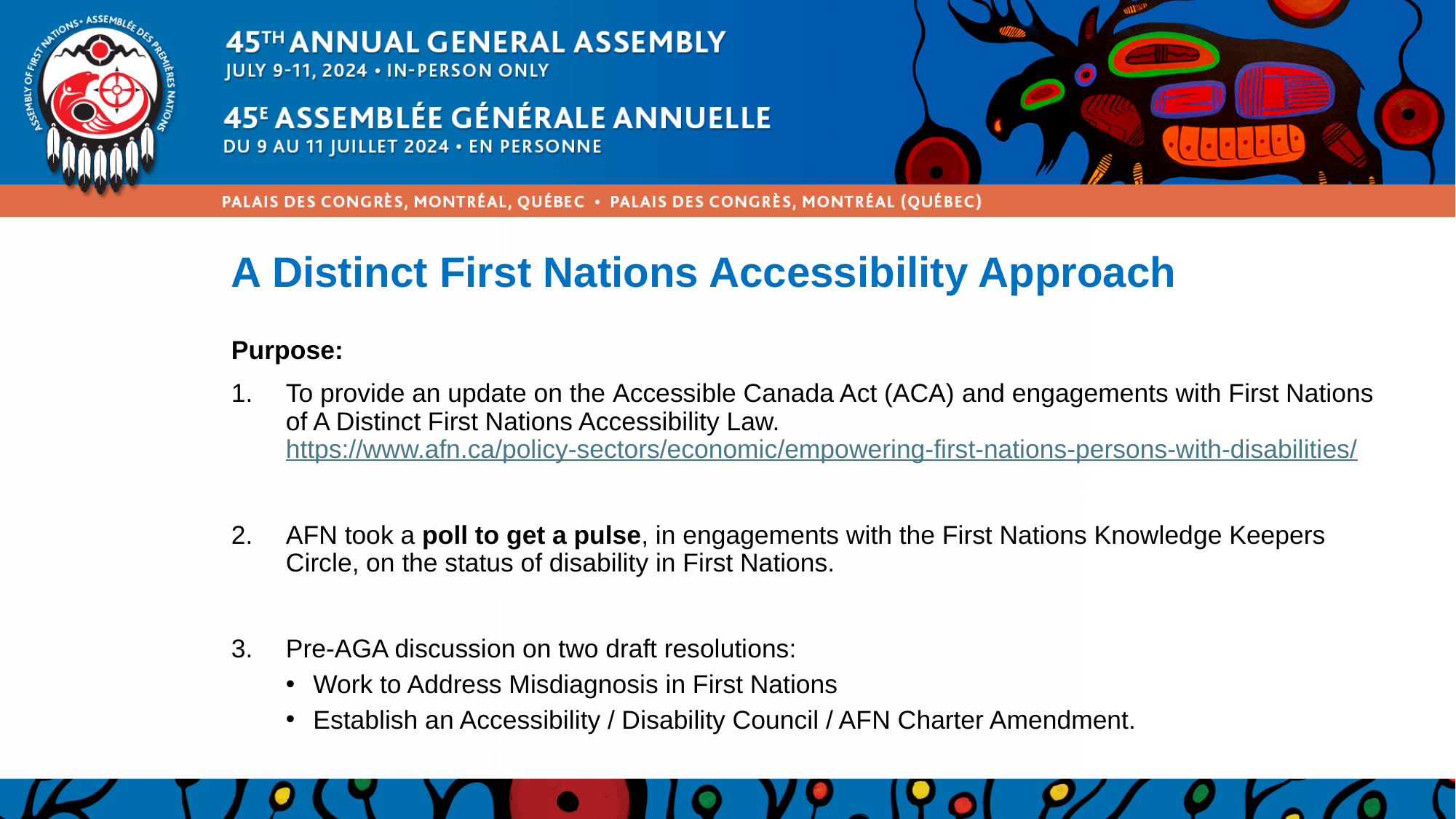

# A Distinct First Nations Accessibility Approach

Purpose:
To provide an update on the Accessible Canada Act (ACA) and engagements with First Nations of A Distinct First Nations Accessibility Law. https://www.afn.ca/policy-sectors/economic/empowering-first-nations-persons-with-disabilities/

AFN took a poll to get a pulse, in engagements with the First Nations Knowledge Keepers Circle, on the status of disability in First Nations.

Pre-AGA discussion on two draft resolutions:
Work to Address Misdiagnosis in First Nations
Establish an Accessibility / Disability Council / AFN Charter Amendment.